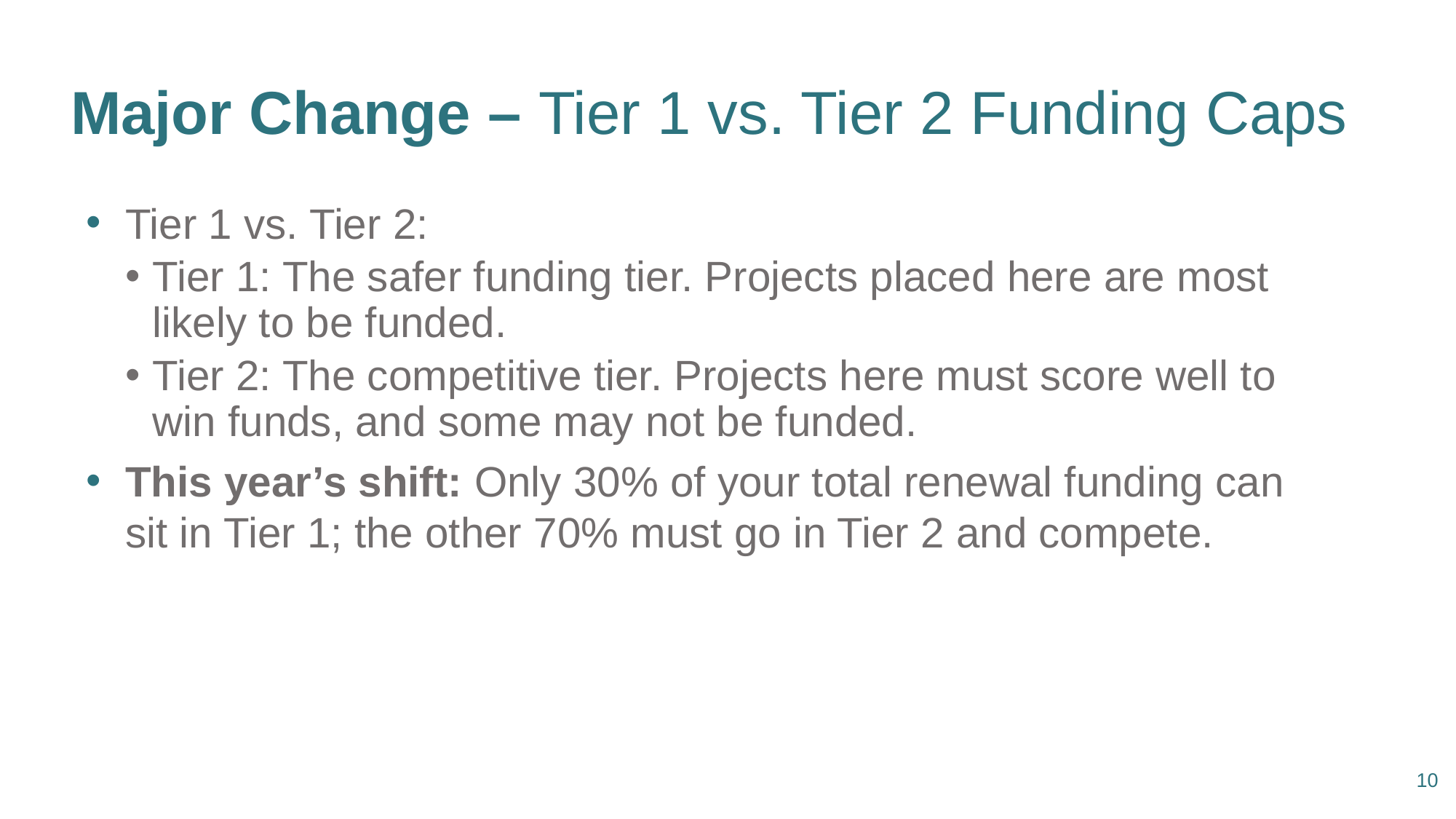

# Major Change – Tier 1 vs. Tier 2 Funding Caps
Tier 1 vs. Tier 2:
Tier 1: The safer funding tier. Projects placed here are most likely to be funded.
Tier 2: The competitive tier. Projects here must score well to win funds, and some may not be funded.
This year’s shift: Only 30% of your total renewal funding can sit in Tier 1; the other 70% must go in Tier 2 and compete.

10